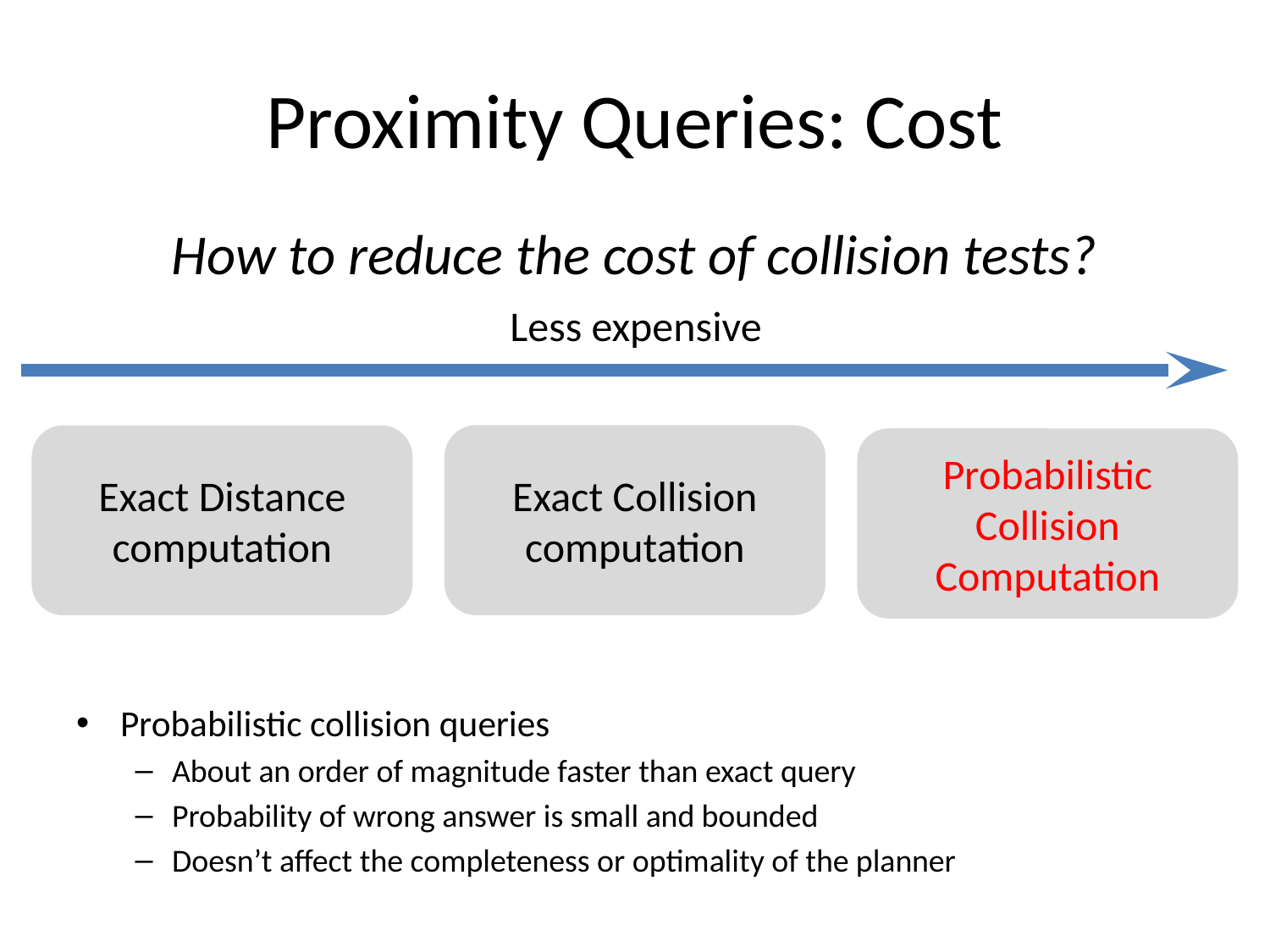

# Proximity Queries: Cost
How to reduce the cost of collision tests?
Less expensive
Exact Collision computation
Exact Distance computation
Probabilistic Collision Computation
Probabilistic collision queries
About an order of magnitude faster than exact query
Probability of wrong answer is small and bounded
Doesn’t affect the completeness or optimality of the planner